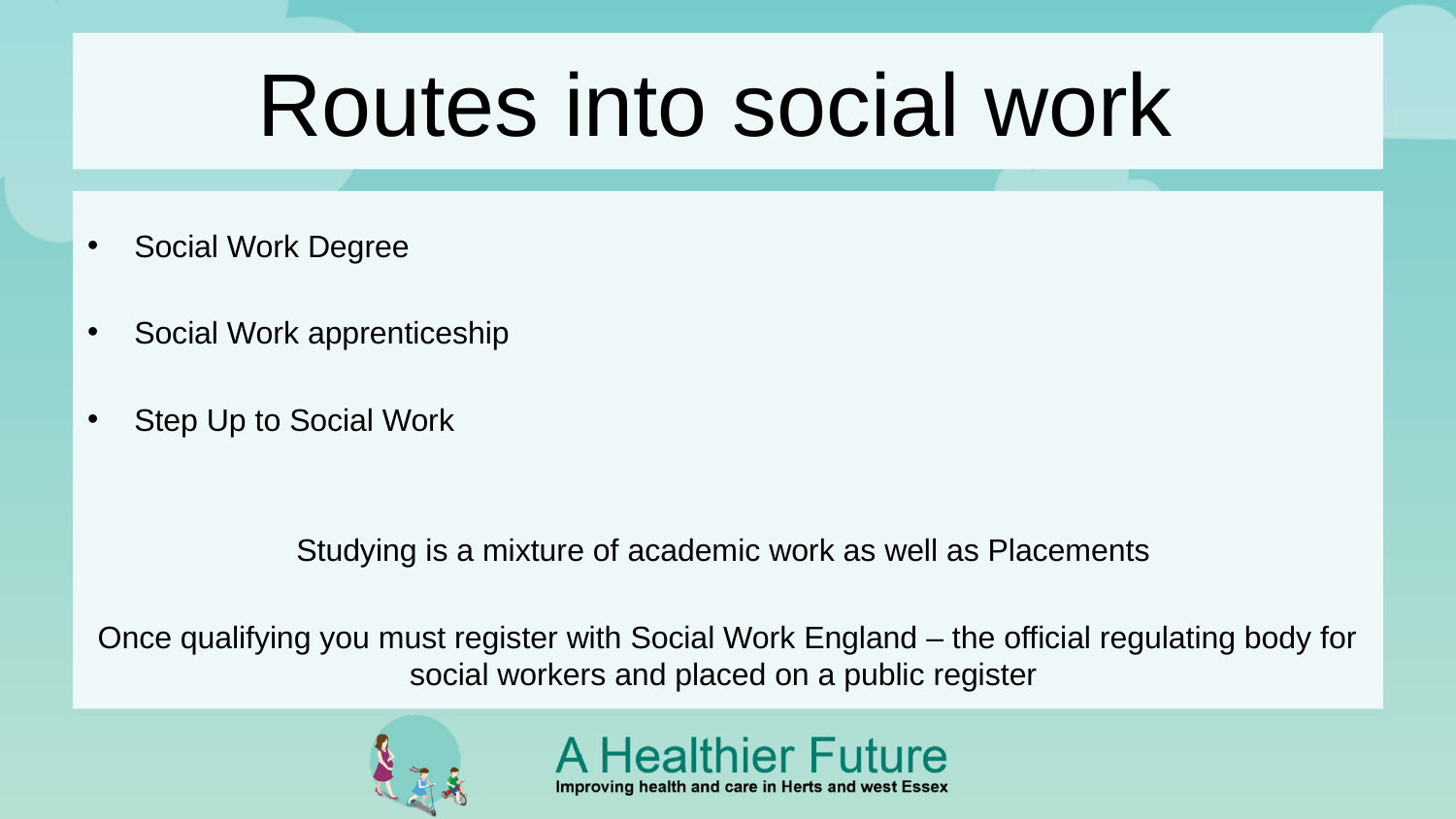

# Routes into social work

Social Work Degree

Social Work apprenticeship

Step Up to Social Work

Studying is a mixture of academic work as well as Placements

Once qualifying you must register with Social Work England – the official regulating body for social workers and placed on a public register